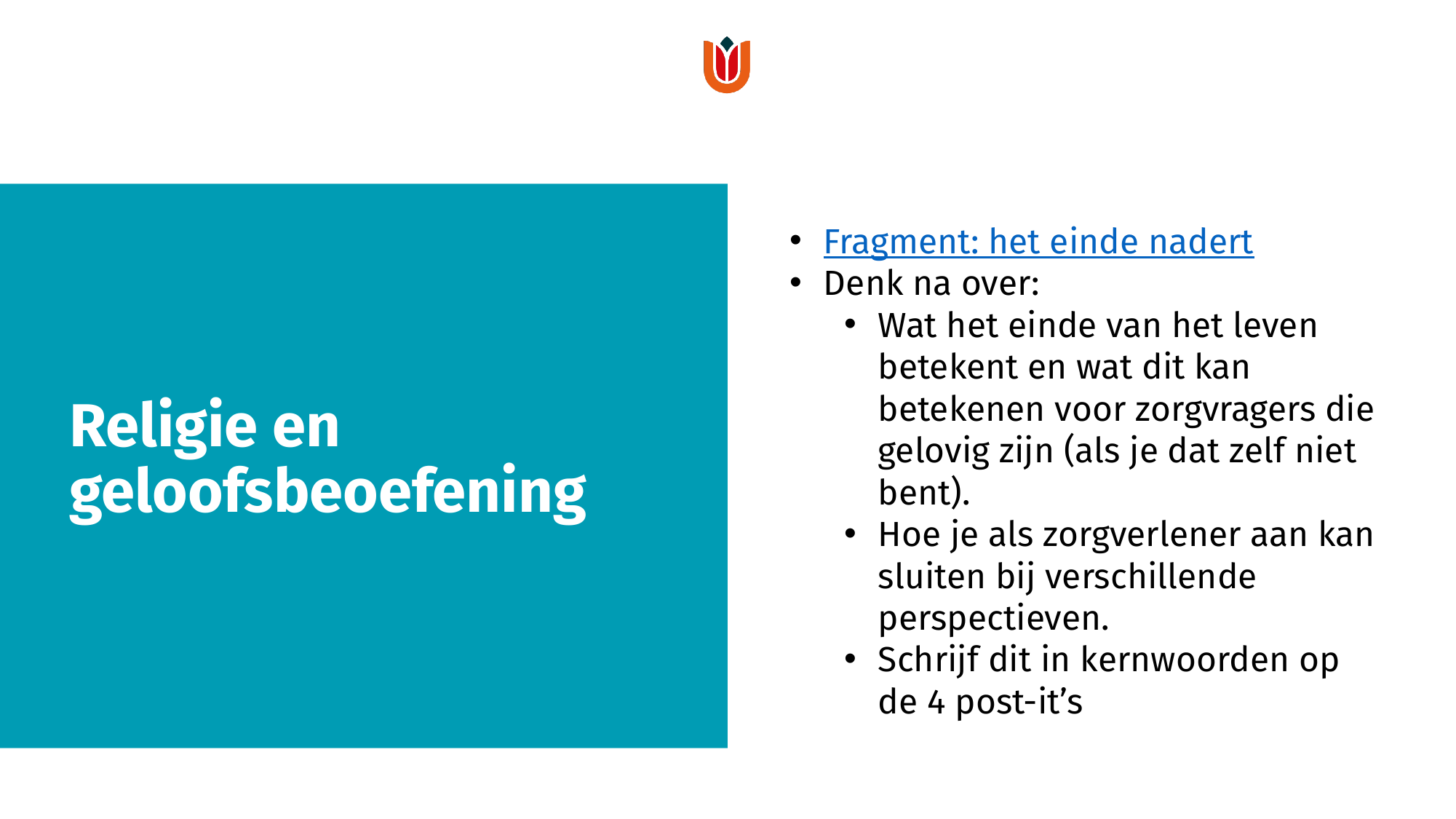

Fragment: het einde nadert
Denk na over:
Wat het einde van het leven betekent en wat dit kan betekenen voor zorgvragers die gelovig zijn (als je dat zelf niet bent).
Hoe je als zorgverlener aan kan sluiten bij verschillende perspectieven.
Schrijf dit in kernwoorden op de 4 post-it’s
# Religie en geloofsbeoefening